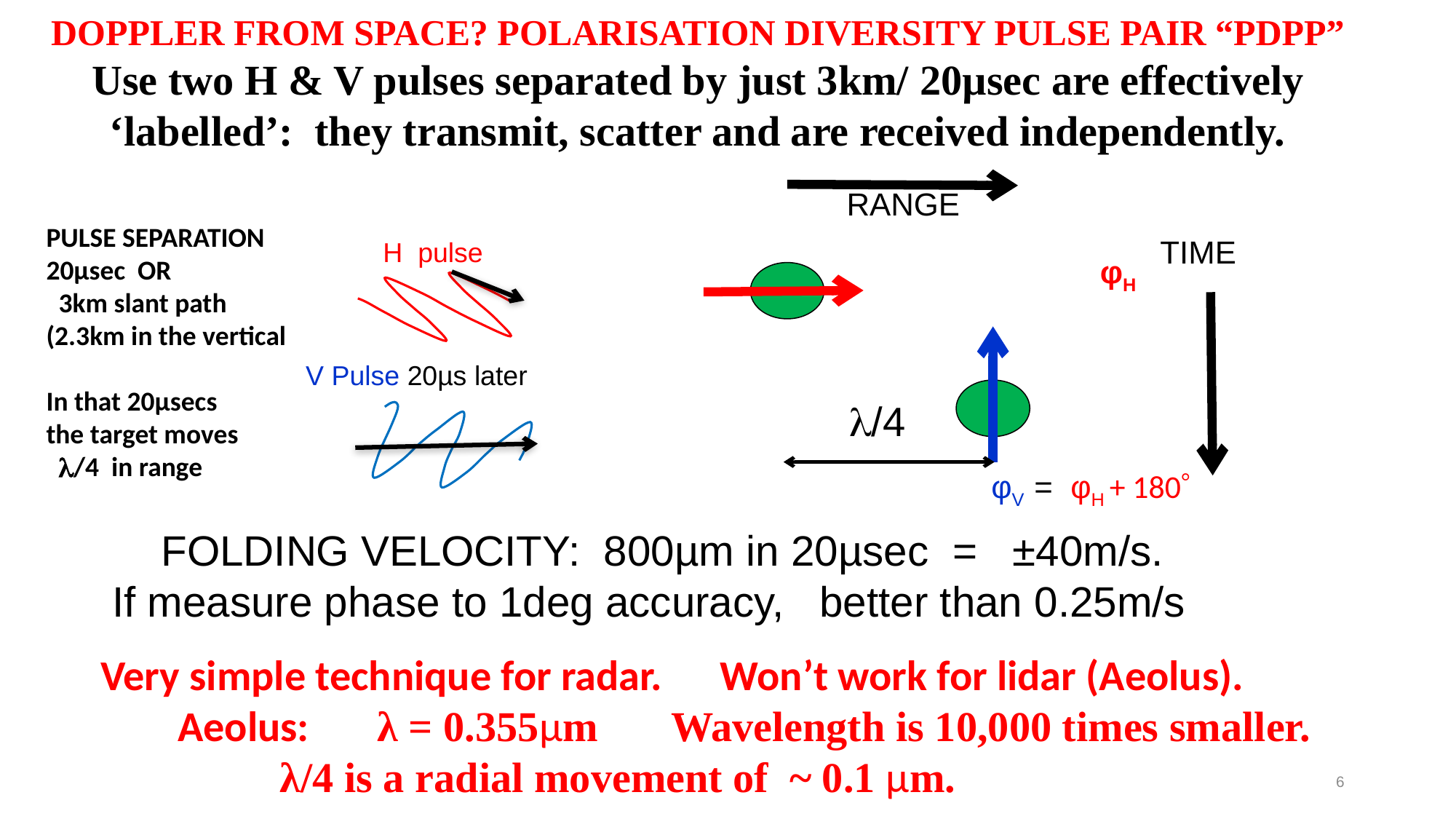

DOPPLER FROM SPACE? POLARISATION DIVERSITY PULSE PAIR “PDPP”
Use two H & V pulses separated by just 3km/ 20µsec are effectively ‘labelled’:  they transmit, scatter and are received independently.
RANGE
PULSE SEPARATION
20µsec  OR
  3km slant path
(2.3km in the vertical

In that 20µsecs
the target moves
  λ/4  in range
TIME
H  pulse

φH

V Pulse 20µs later

λ/4
φV  =  φH + 180°
                 FOLDING VELOCITY:  800µm in 20µsec  =   ±40m/s.
     If measure phase to 1deg accuracy,   better than 0.25m/s
Very simple technique for radar.      Won’t work for lidar (Aeolus).
        Aeolus:       λ = 0.355µm       Wavelength is 10,000 times smaller.
                 λ/4 is a radial movement of  ~ 0.1 µm.
6